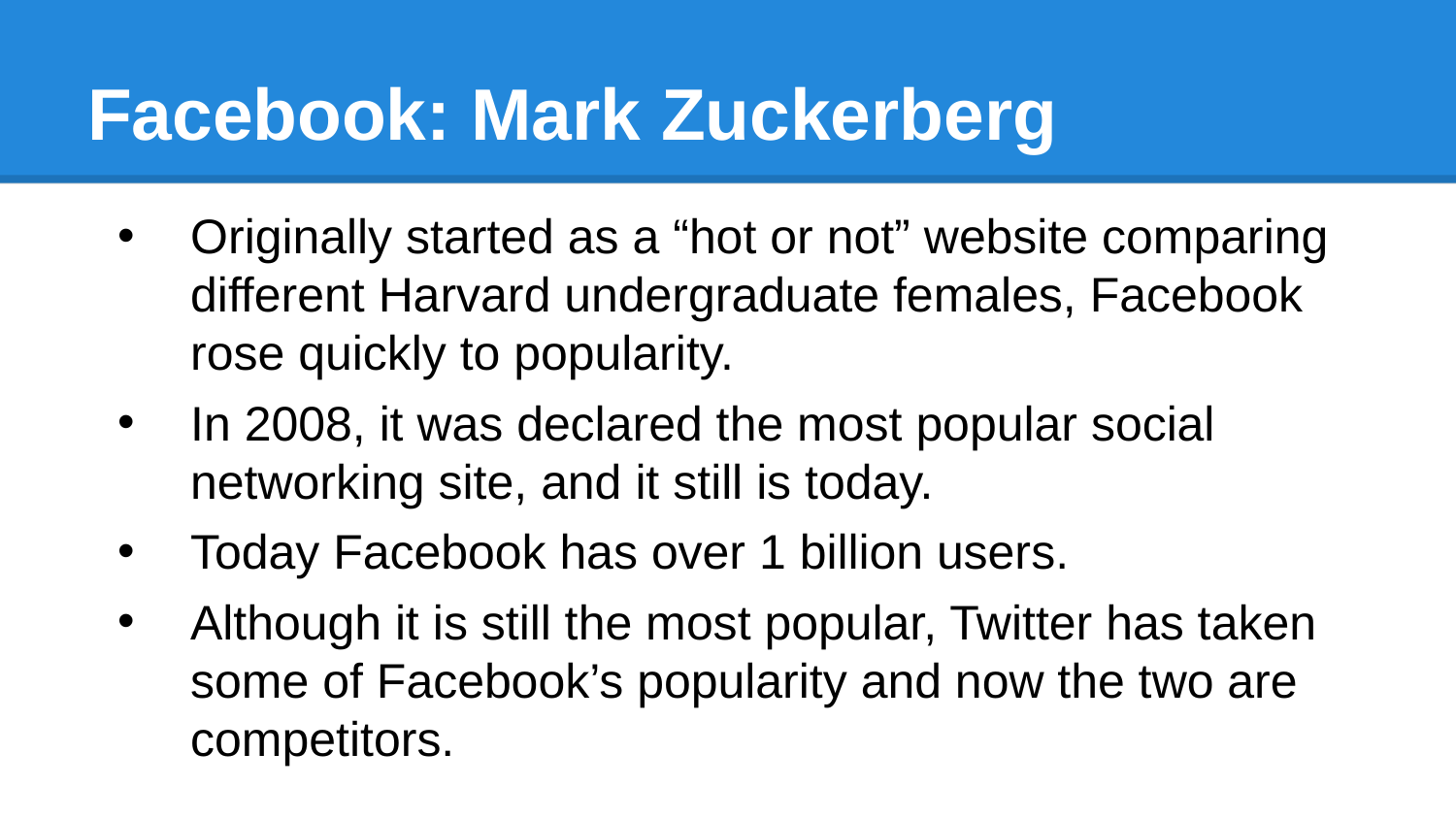

# Facebook: Mark Zuckerberg
Originally started as a “hot or not” website comparing different Harvard undergraduate females, Facebook rose quickly to popularity.
In 2008, it was declared the most popular social networking site, and it still is today.
Today Facebook has over 1 billion users.
Although it is still the most popular, Twitter has taken some of Facebook’s popularity and now the two are competitors.